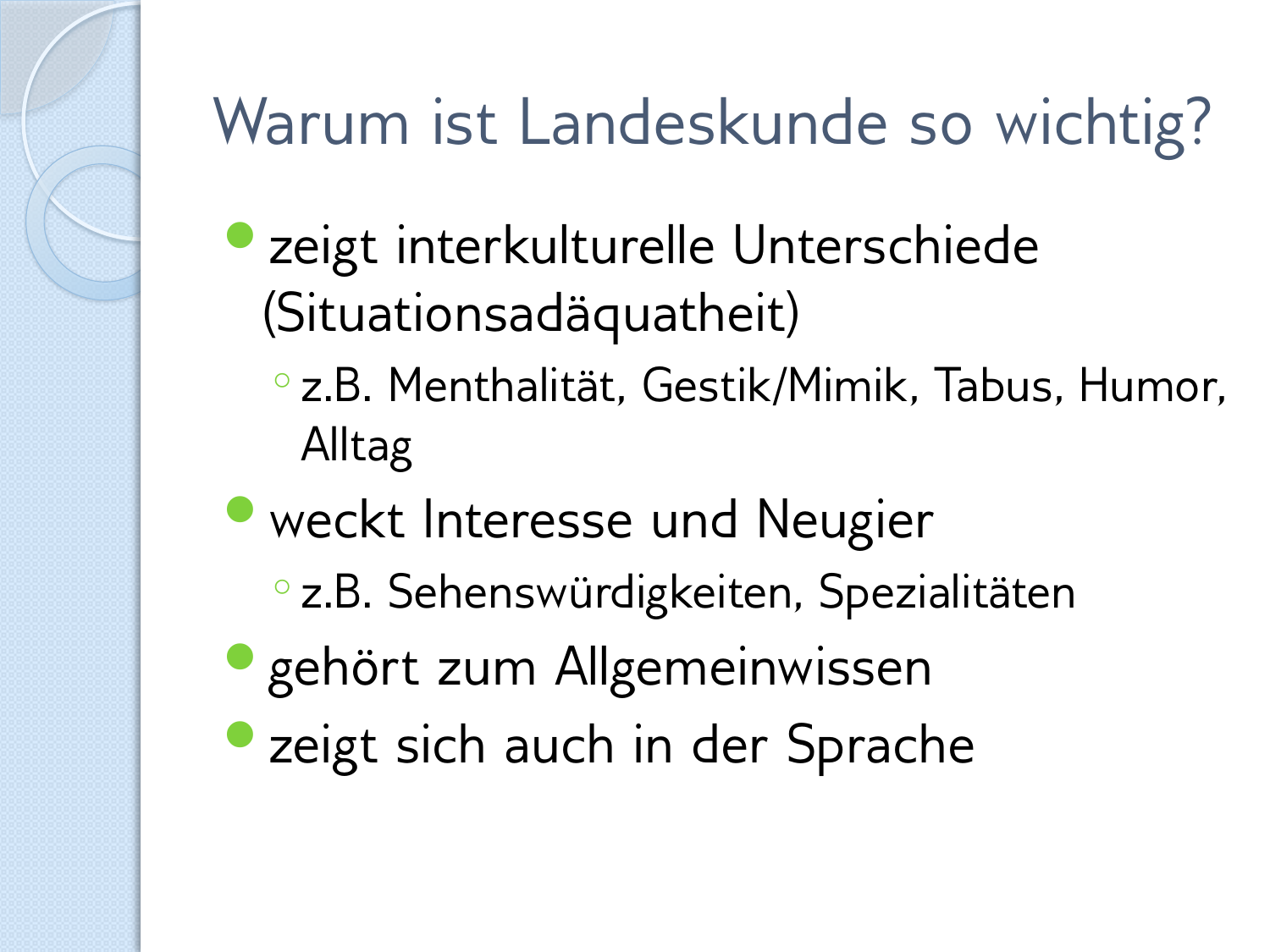

# Warum ist Landeskunde so wichtig?
zeigt interkulturelle Unterschiede (Situationsadäquatheit)
z.B. Menthalität, Gestik/Mimik, Tabus, Humor, Alltag
weckt Interesse und Neugier
z.B. Sehenswürdigkeiten, Spezialitäten
gehört zum Allgemeinwissen
zeigt sich auch in der Sprache